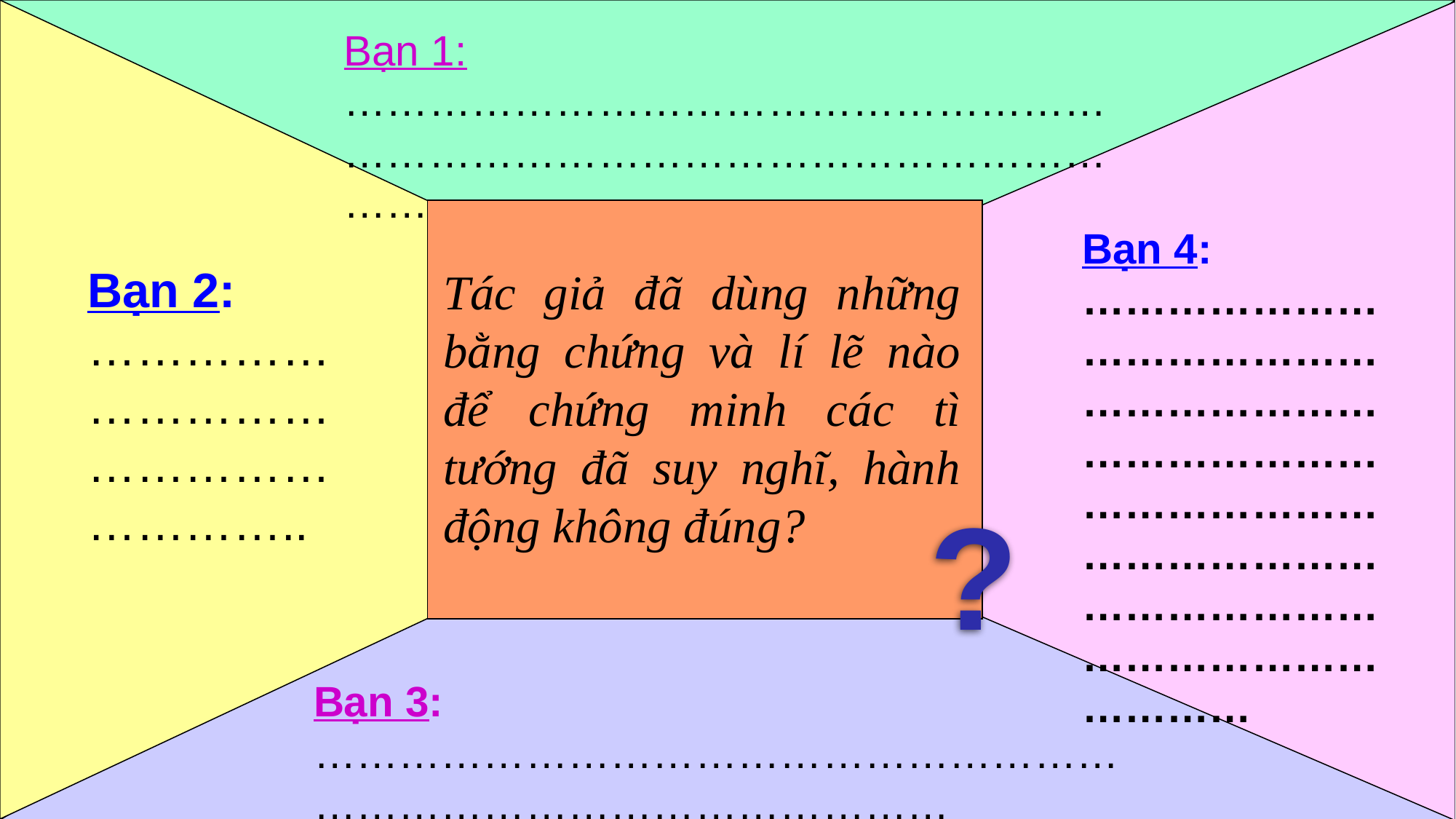

Bạn 1: ………………………………………………………………………………………………………………………

Bạn 4: ………………………………………………………………………………………………………………………………………………………………
Bạn 2: …………………………………………………..

Tác giả đã dùng những bằng chứng và lí lẽ nào để chứng minh các tì tướng đã suy nghĩ, hành động không đúng?

?

Bạn 3: …………………………………………………………………………………………